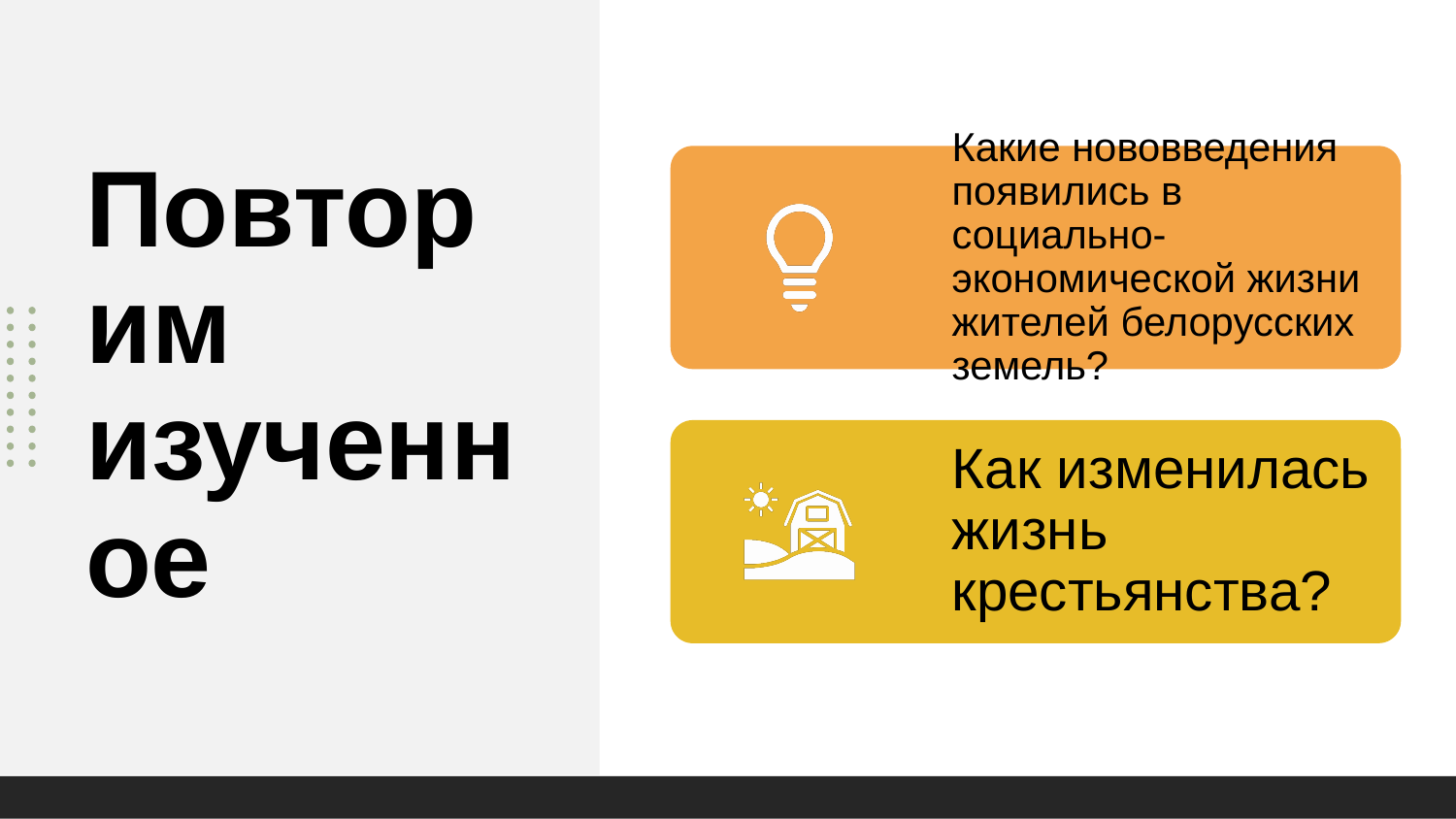

Какие нововведения появились в социально-экономической жизни жителей белорусских земель?
Как изменилась жизнь крестьянства?
# Повторим изученное